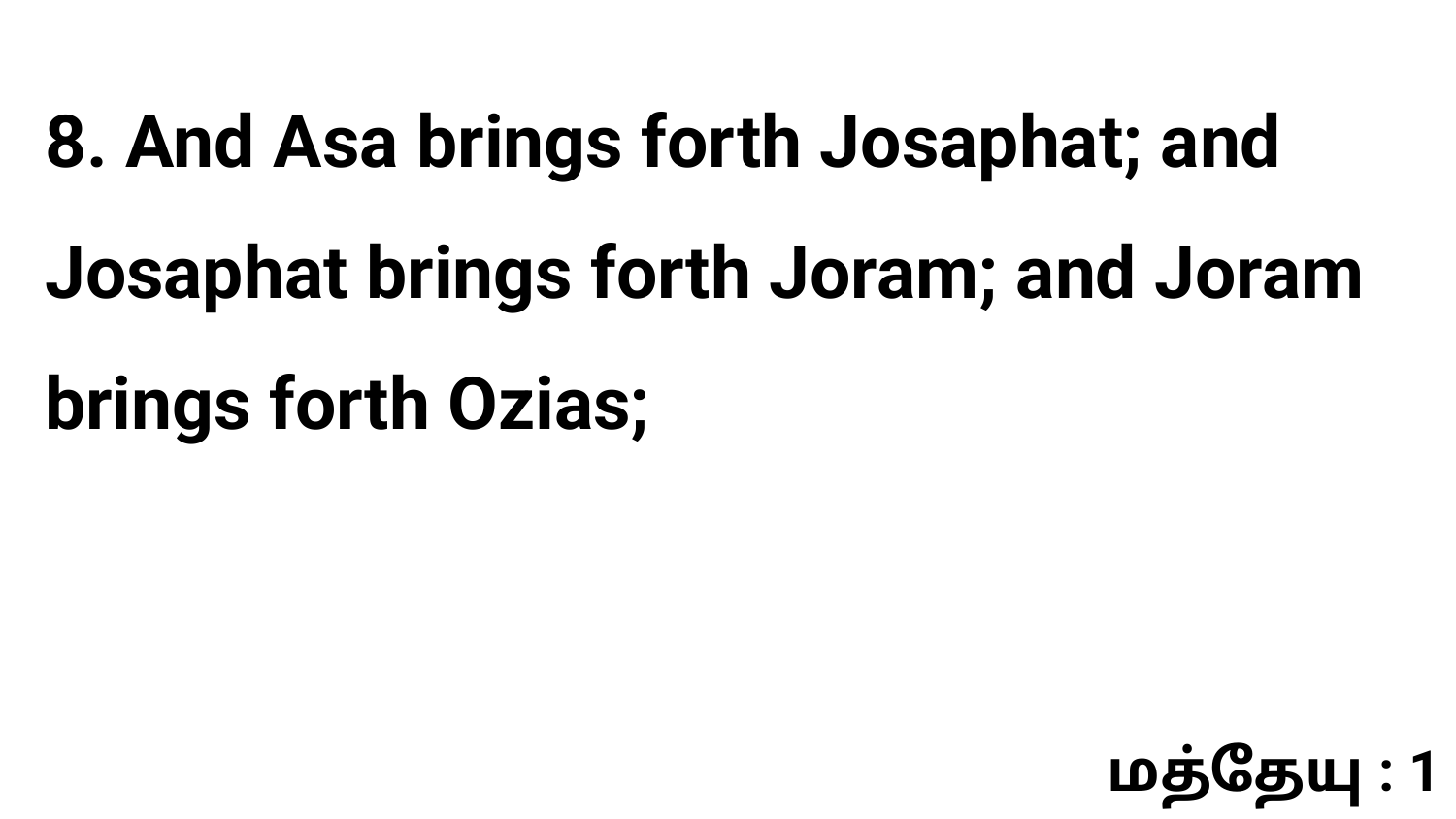

8. And Asa brings forth Josaphat; and Josaphat brings forth Joram; and Joram brings forth Ozias;
மத்தேயு : 1